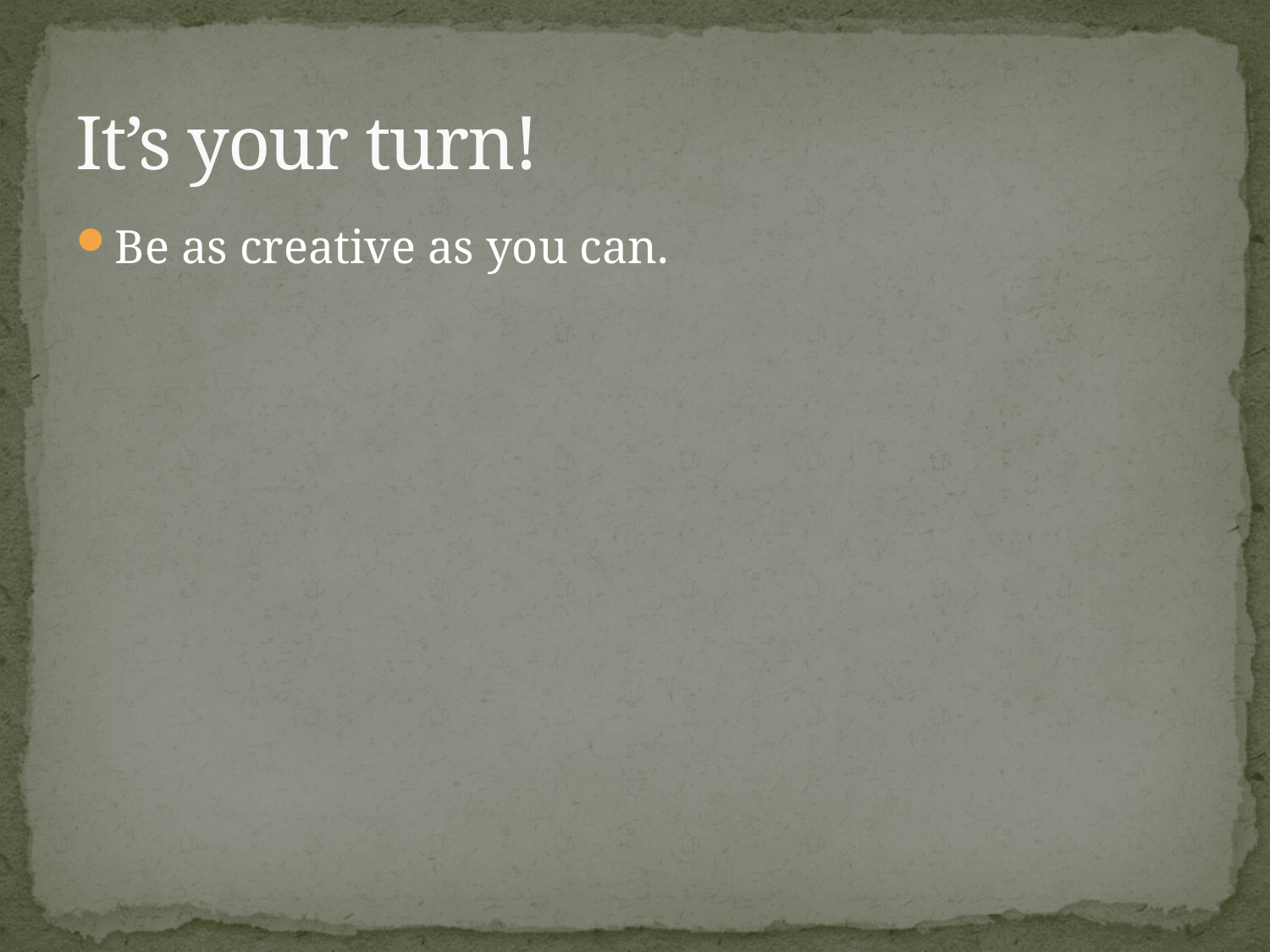

# It’s your turn!
Be as creative as you can.